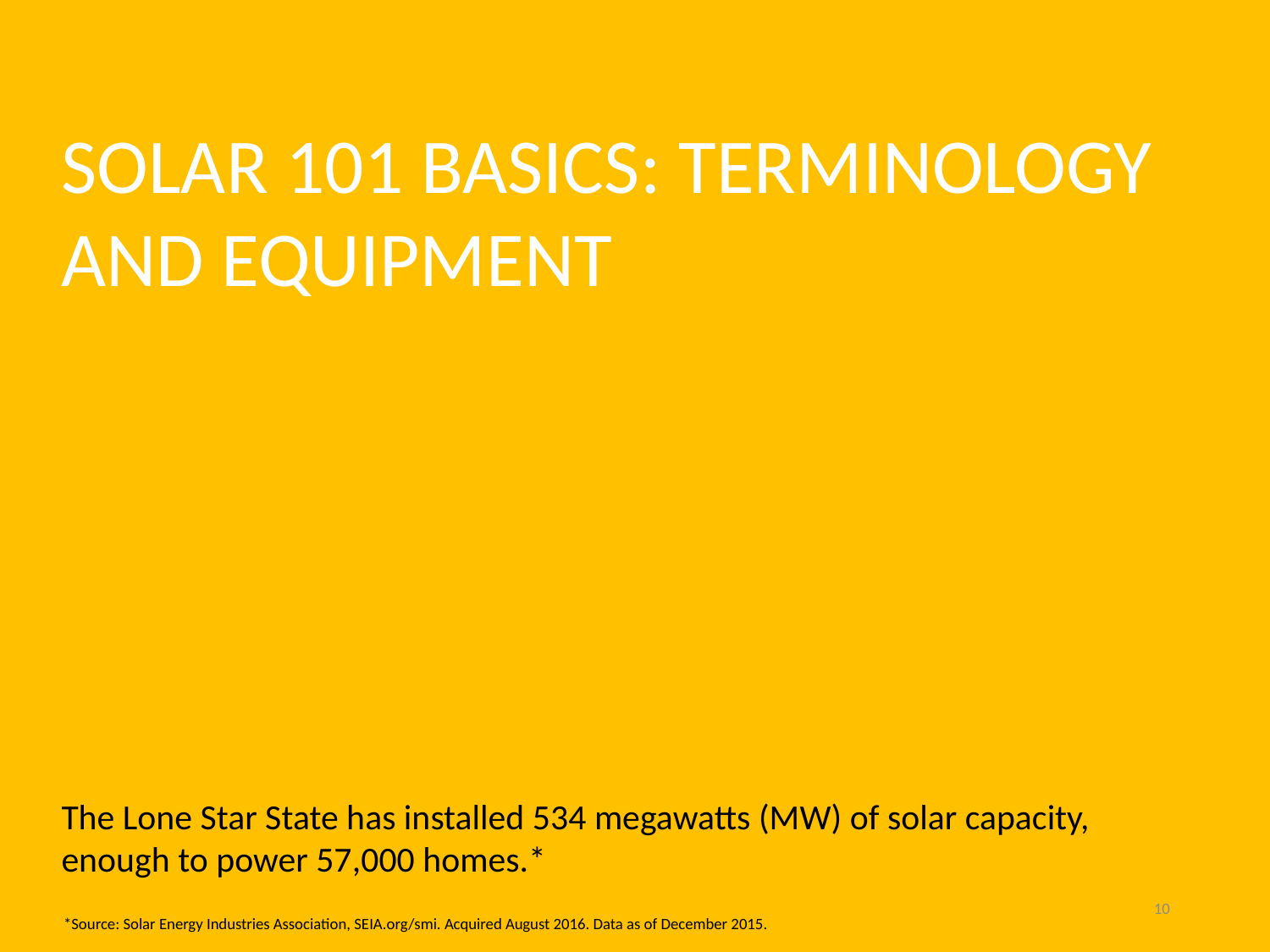

Solar 101 Basics: Terminology and Equipment
The Lone Star State has installed 534 megawatts (MW) of solar capacity, enough to power 57,000 homes.*
10
*Source: Solar Energy Industries Association, SEIA.org/smi. Acquired August 2016. Data as of December 2015.